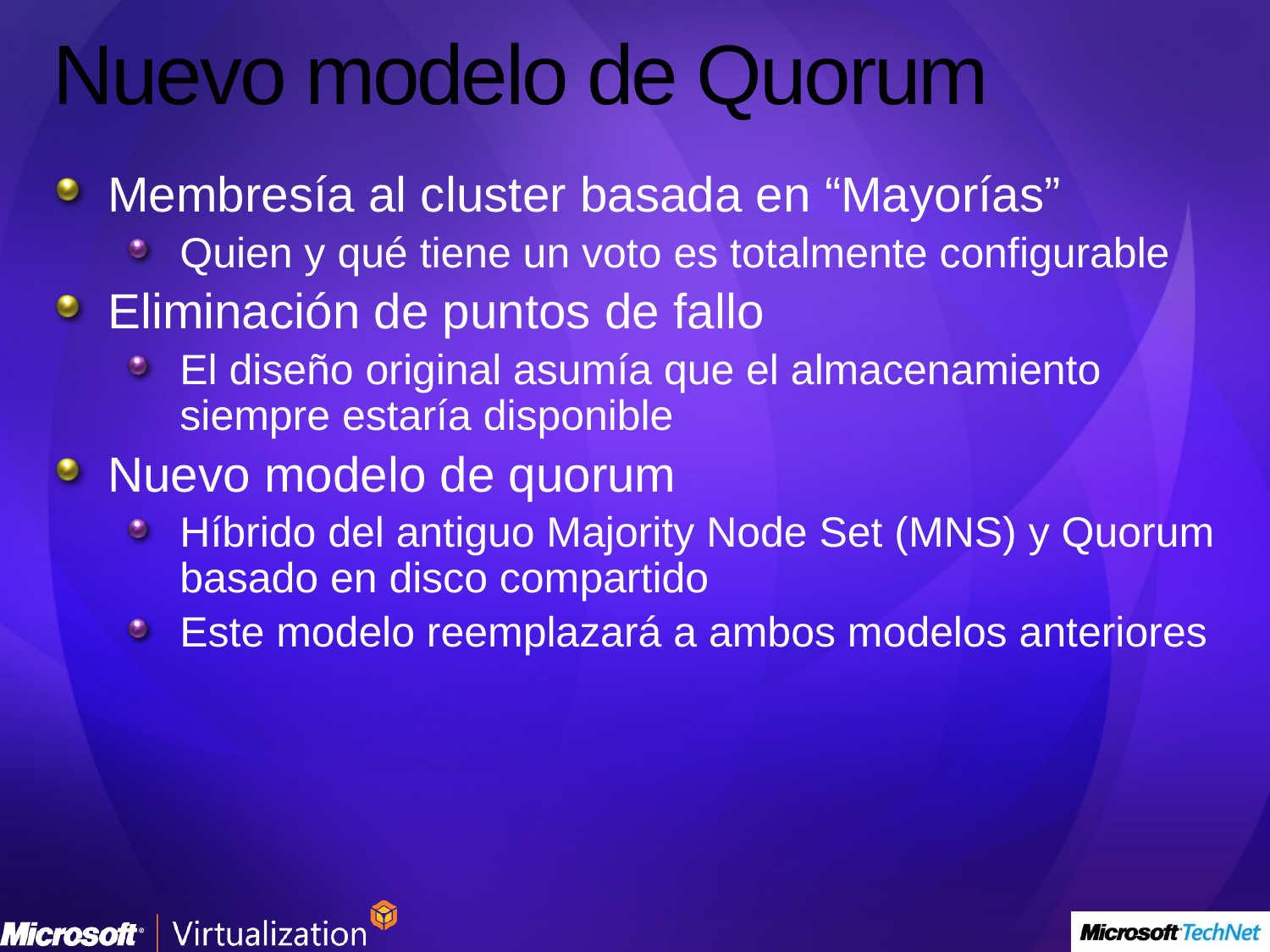

# Nuevo modelo de Quorum
Membresía al cluster basada en “Mayorías”
Quien y qué tiene un voto es totalmente configurable
Eliminación de puntos de fallo
El diseño original asumía que el almacenamiento siempre estaría disponible
Nuevo modelo de quorum
Híbrido del antiguo Majority Node Set (MNS) y Quorum basado en disco compartido
Este modelo reemplazará a ambos modelos anteriores